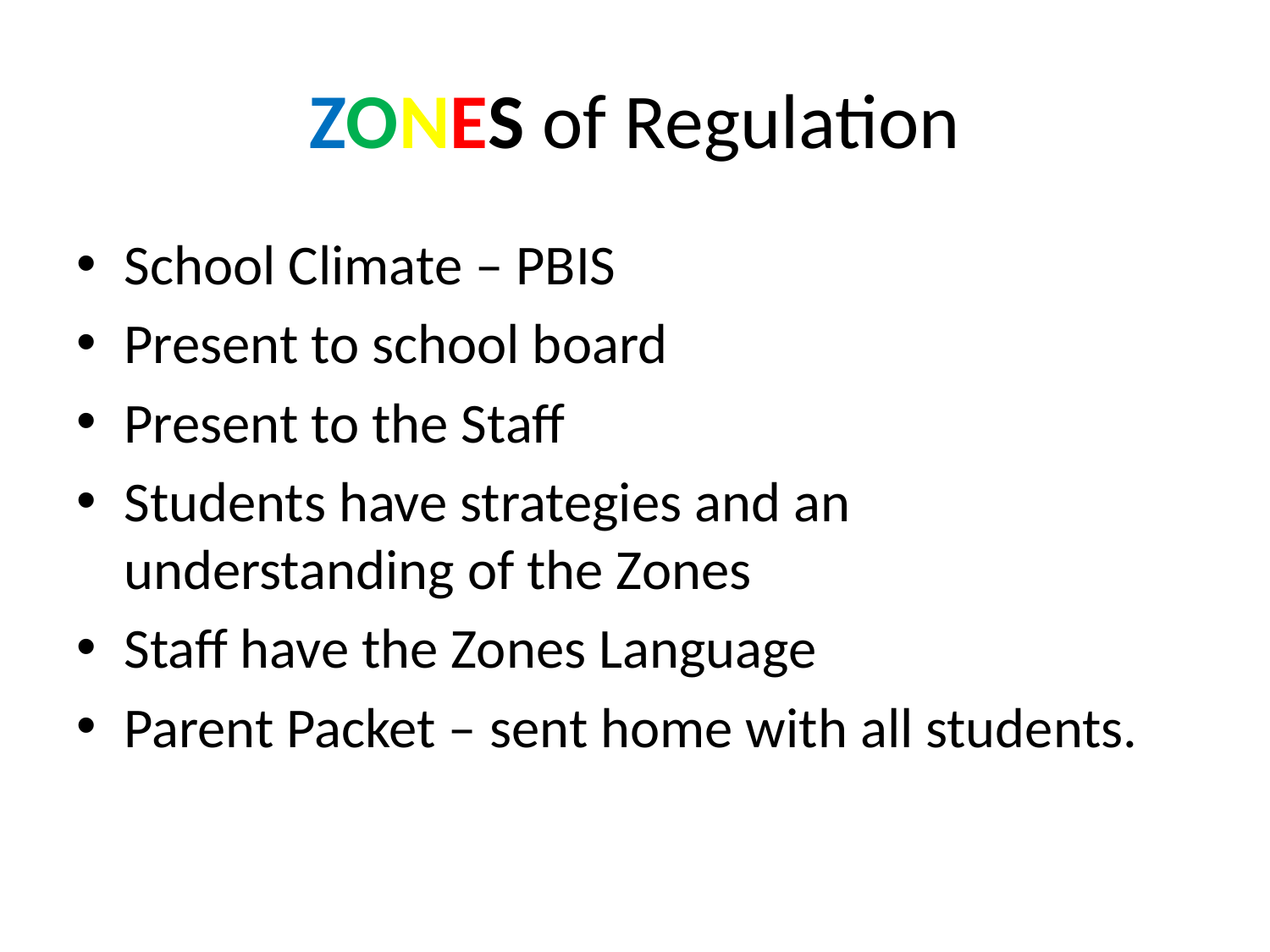

# ZONES of Regulation
School Climate – PBIS
Present to school board
Present to the Staff
Students have strategies and an understanding of the Zones
Staff have the Zones Language
Parent Packet – sent home with all students.